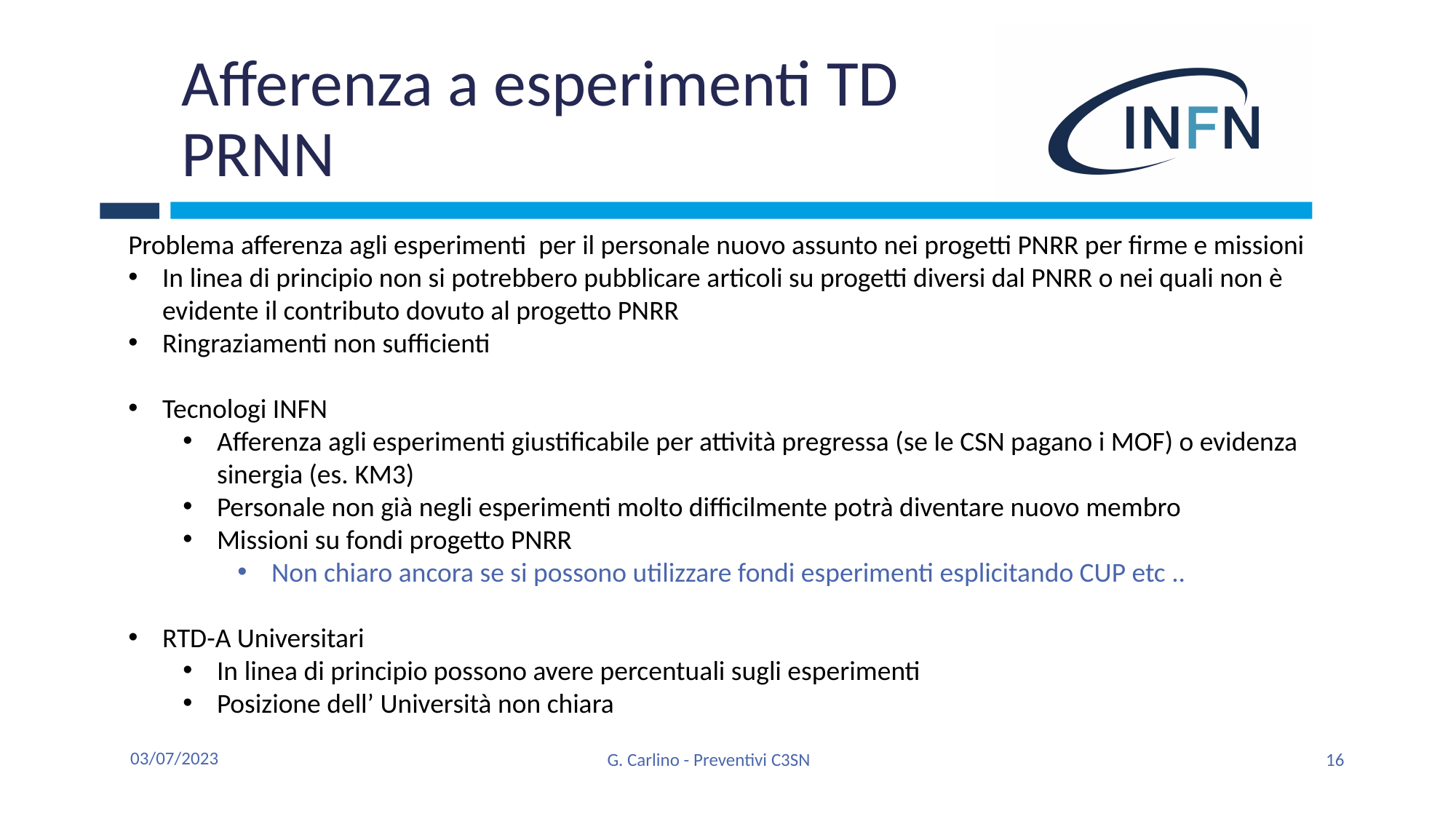

# Afferenza a esperimenti TD PRNN
Problema afferenza agli esperimenti  per il personale nuovo assunto nei progetti PNRR per firme e missioni
In linea di principio non si potrebbero pubblicare articoli su progetti diversi dal PNRR o nei quali non è evidente il contributo dovuto al progetto PNRR
Ringraziamenti non sufficienti

Tecnologi INFN
Afferenza agli esperimenti giustificabile per attività pregressa (se le CSN pagano i MOF) o evidenza sinergia (es. KM3)
Personale non già negli esperimenti molto difficilmente potrà diventare nuovo membro
Missioni su fondi progetto PNRR
Non chiaro ancora se si possono utilizzare fondi esperimenti esplicitando CUP etc ..

RTD-A Universitari
In linea di principio possono avere percentuali sugli esperimenti
Posizione dell’ Università non chiara

03/07/2023
G. Carlino - Preventivi C3SN
16